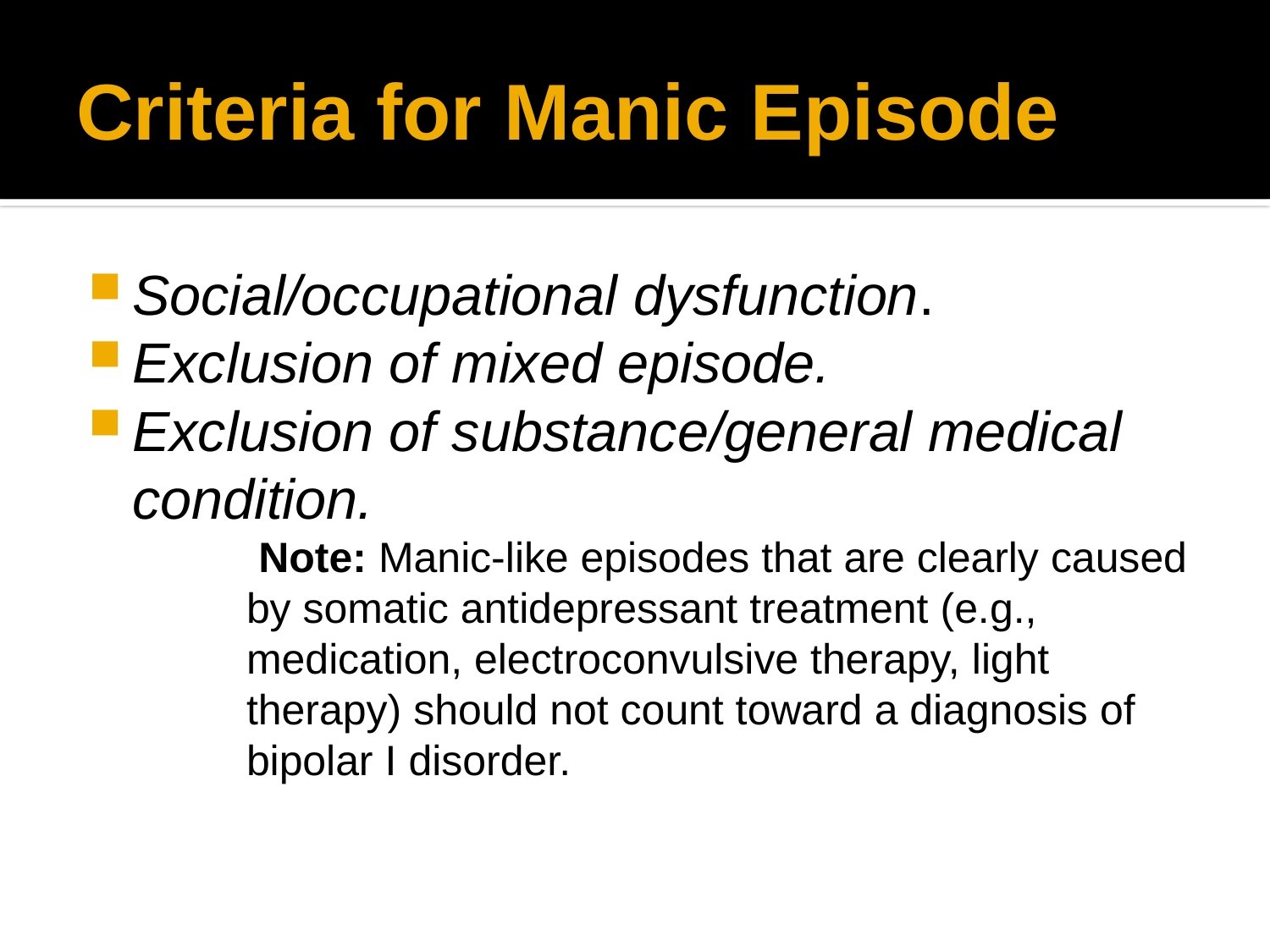

# Criteria for Manic Episode
Social/occupational dysfunction.
Exclusion of mixed episode.
Exclusion of substance/general medical condition.
Note: Manic-like episodes that are clearly caused by somatic antidepressant treatment (e.g., medication, electroconvulsive therapy, light therapy) should not count toward a diagnosis of bipolar I disorder.